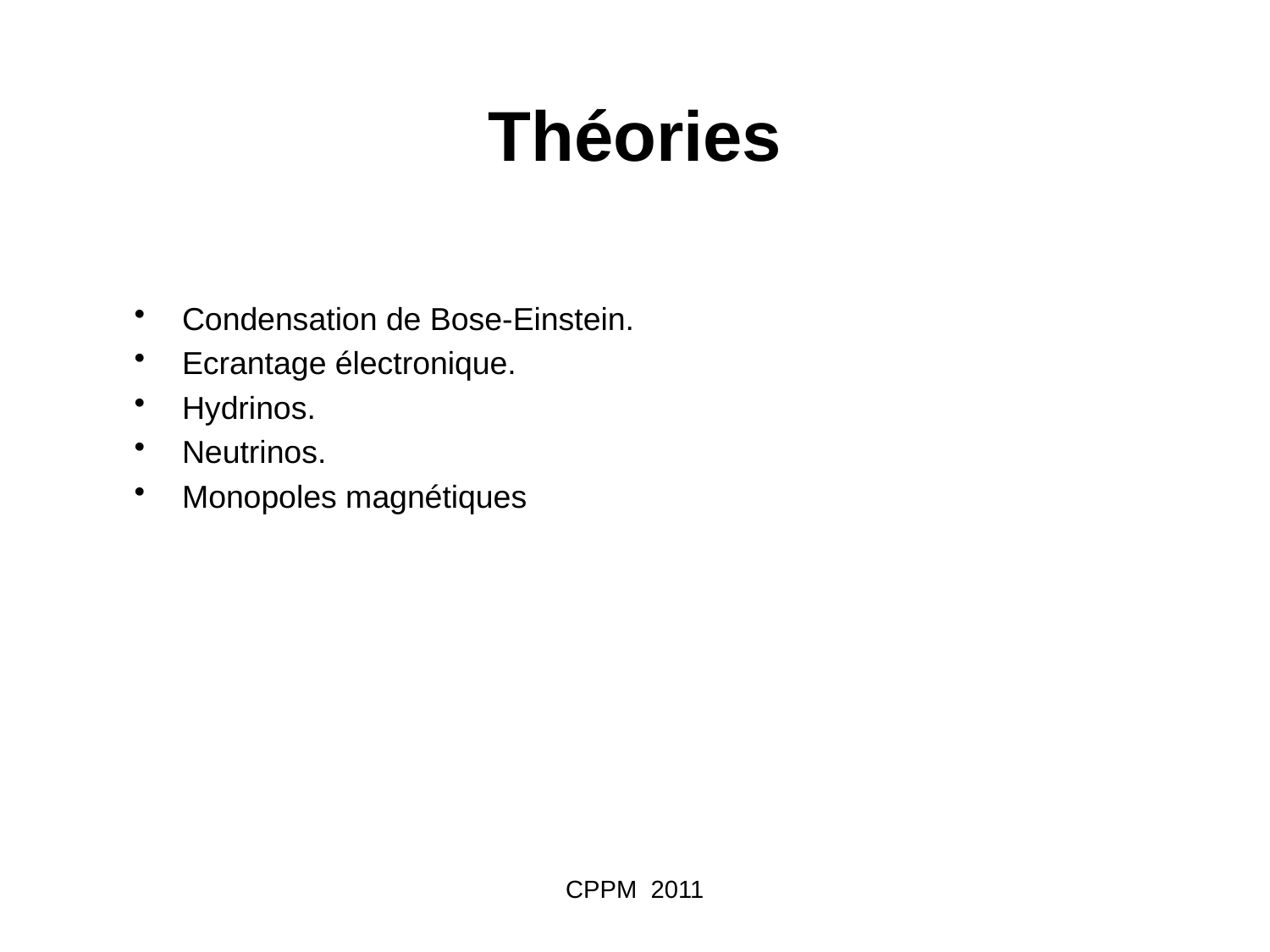

# Théories

Condensation de Bose-Einstein.
Ecrantage électronique.
Hydrinos.
Neutrinos.
Monopoles magnétiques

CPPM  2011